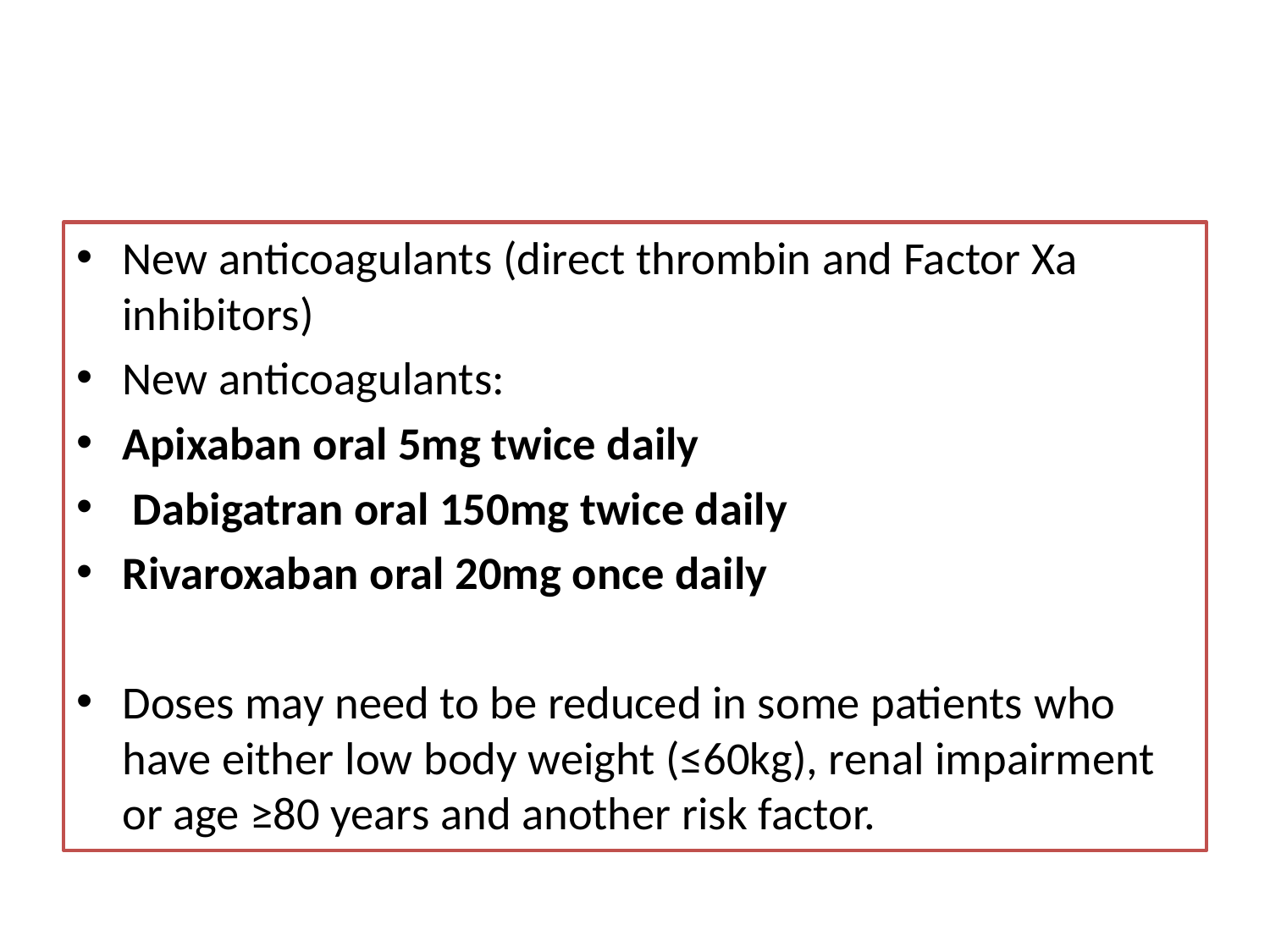

#
New anticoagulants (direct thrombin and Factor Xa inhibitors)
New anticoagulants:
Apixaban oral 5mg twice daily
 Dabigatran oral 150mg twice daily
Rivaroxaban oral 20mg once daily

Doses may need to be reduced in some patients who have either low body weight (≤60kg), renal impairment or age ≥80 years and another risk factor.